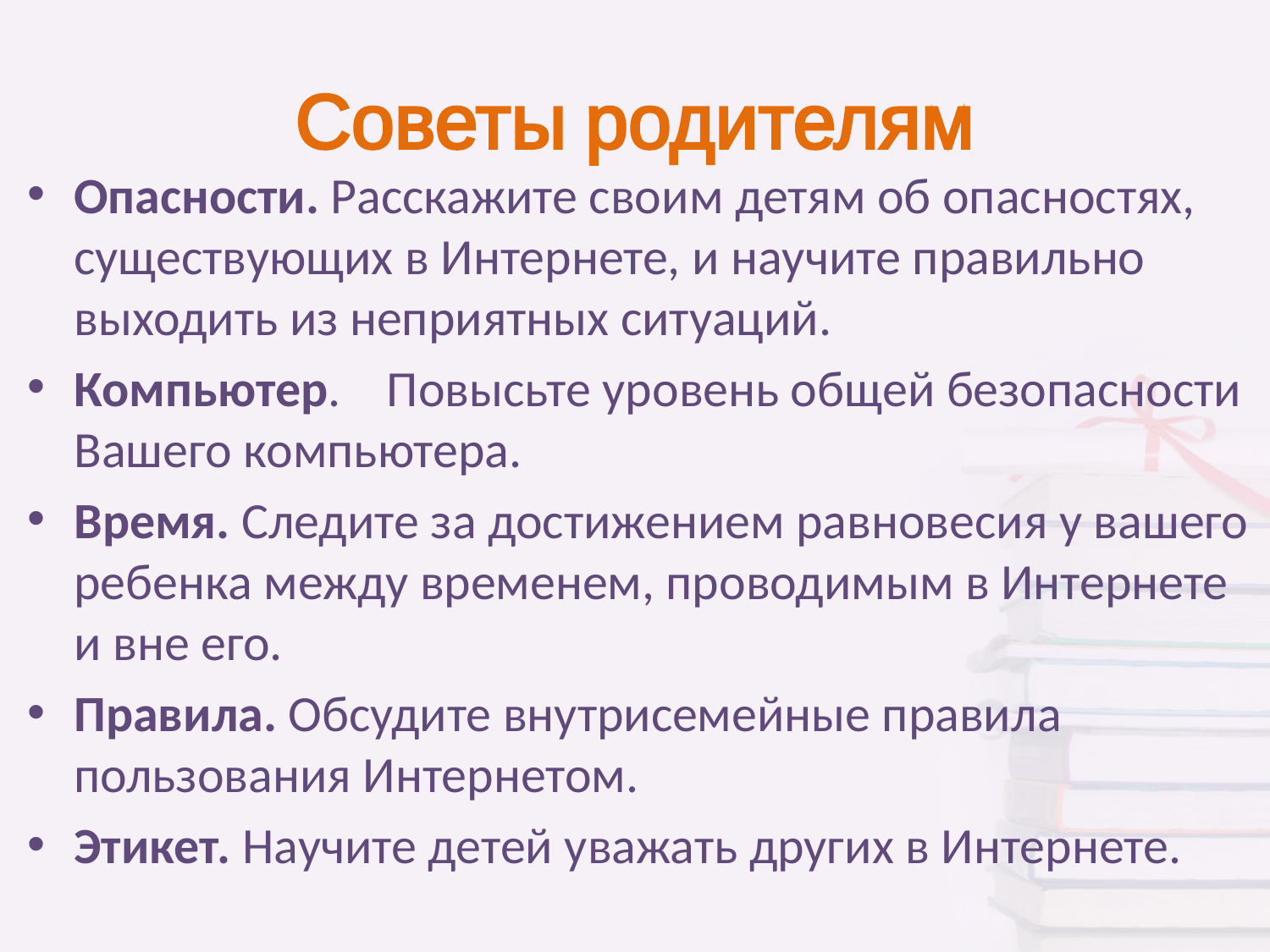

# Советы родителям
Опасности. Расскажите своим детям об опасностях, существующих в Интернете, и научите правильно выходить из неприятных ситуаций.
Компьютер.    Повысьте уровень общей безопасности Вашего компьютера.
Время. Следите за достижением равновесия у вашего ребенка между временем, проводимым в Интернете и вне его.
Правила. Обсудите внутрисемейные правила пользования Интернетом.
Этикет. Научите детей уважать других в Интернете.